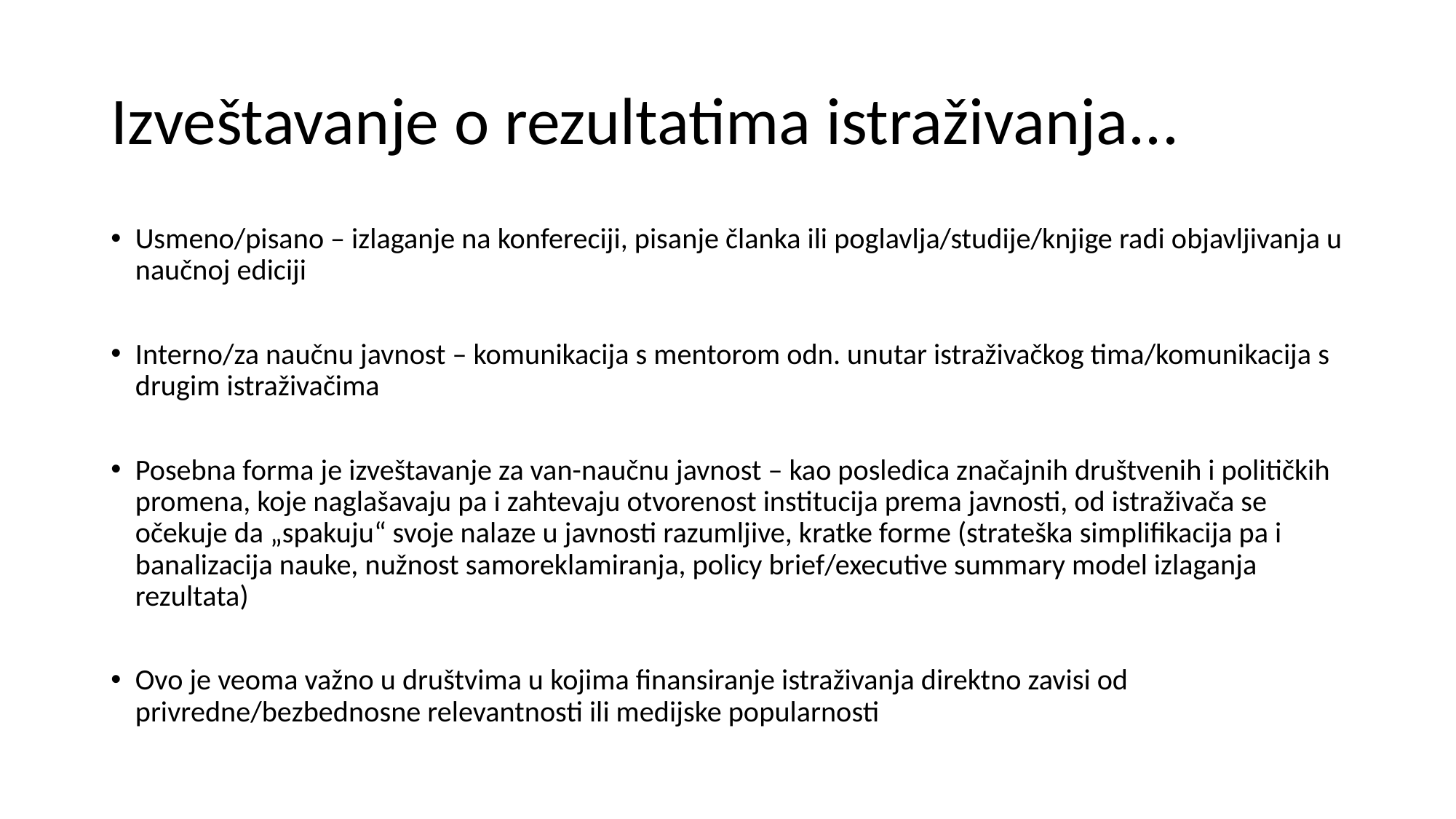

# Izveštavanje o rezultatima istraživanja...
Usmeno/pisano – izlaganje na konfereciji, pisanje članka ili poglavlja/studije/knjige radi objavljivanja u naučnoj ediciji

Interno/za naučnu javnost – komunikacija s mentorom odn. unutar istraživačkog tima/komunikacija s drugim istraživačima

Posebna forma je izveštavanje za van-naučnu javnost – kao posledica značajnih društvenih i političkih promena, koje naglašavaju pa i zahtevaju otvorenost institucija prema javnosti, od istraživača se očekuje da „spakuju“ svoje nalaze u javnosti razumljive, kratke forme (strateška simplifikacija pa i banalizacija nauke, nužnost samoreklamiranja, policy brief/executive summary model izlaganja rezultata)

Ovo je veoma važno u društvima u kojima finansiranje istraživanja direktno zavisi od privredne/bezbednosne relevantnosti ili medijske popularnosti